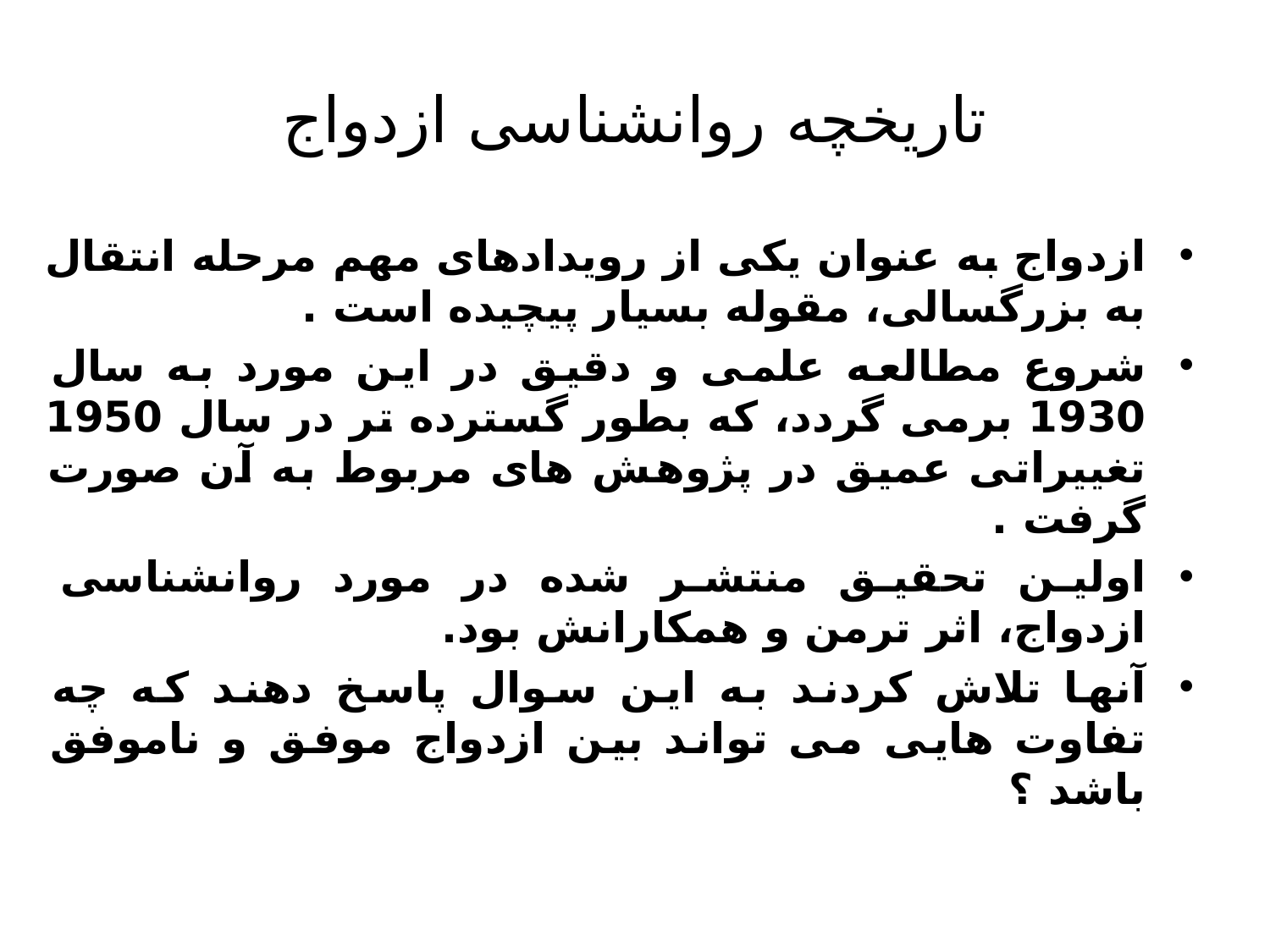

# تاریخچه روانشناسی ازدواج
ازدواج به عنوان یکی از رویدادهای مهم مرحله انتقال به بزرگسالی، مقوله بسیار پیچیده است .
شروع مطالعه علمی و دقیق در این مورد به سال 1930 برمی گردد، که بطور گسترده تر در سال 1950 تغییراتی عمیق در پژوهش های مربوط به آن صورت گرفت .
اولین تحقیق منتشر شده در مورد روانشناسی ازدواج، اثر ترمن و همکارانش بود.
آنها تلاش کردند به این سوال پاسخ دهند که چه تفاوت هایی می تواند بین ازدواج موفق و ناموفق باشد ؟